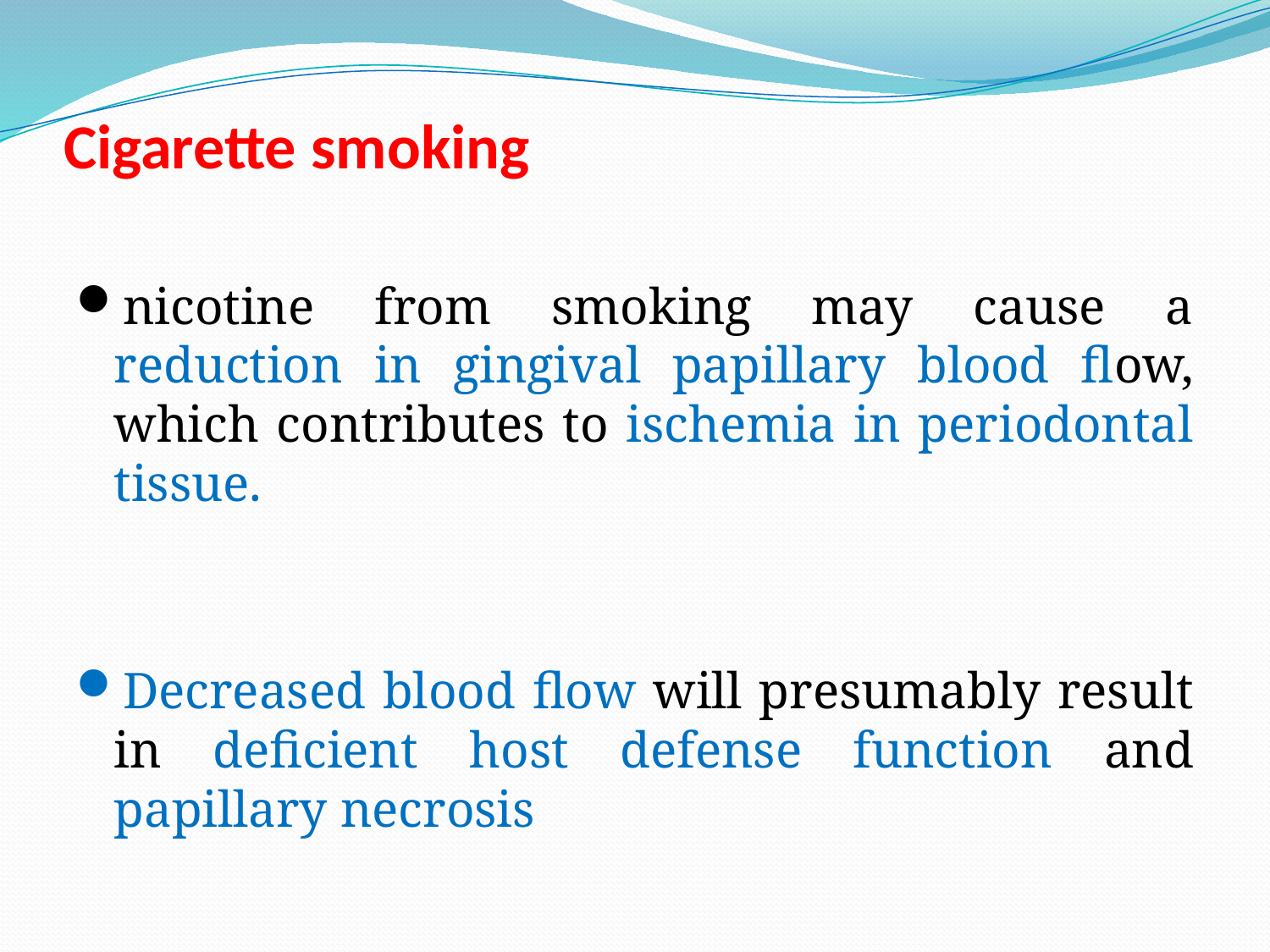

# Cigarette smoking
nicotine from smoking may cause a reduction in gingival papillary blood flow, which contributes to ischemia in periodontal tissue.

Decreased blood flow will presumably result in deficient host defense function and papillary necrosis